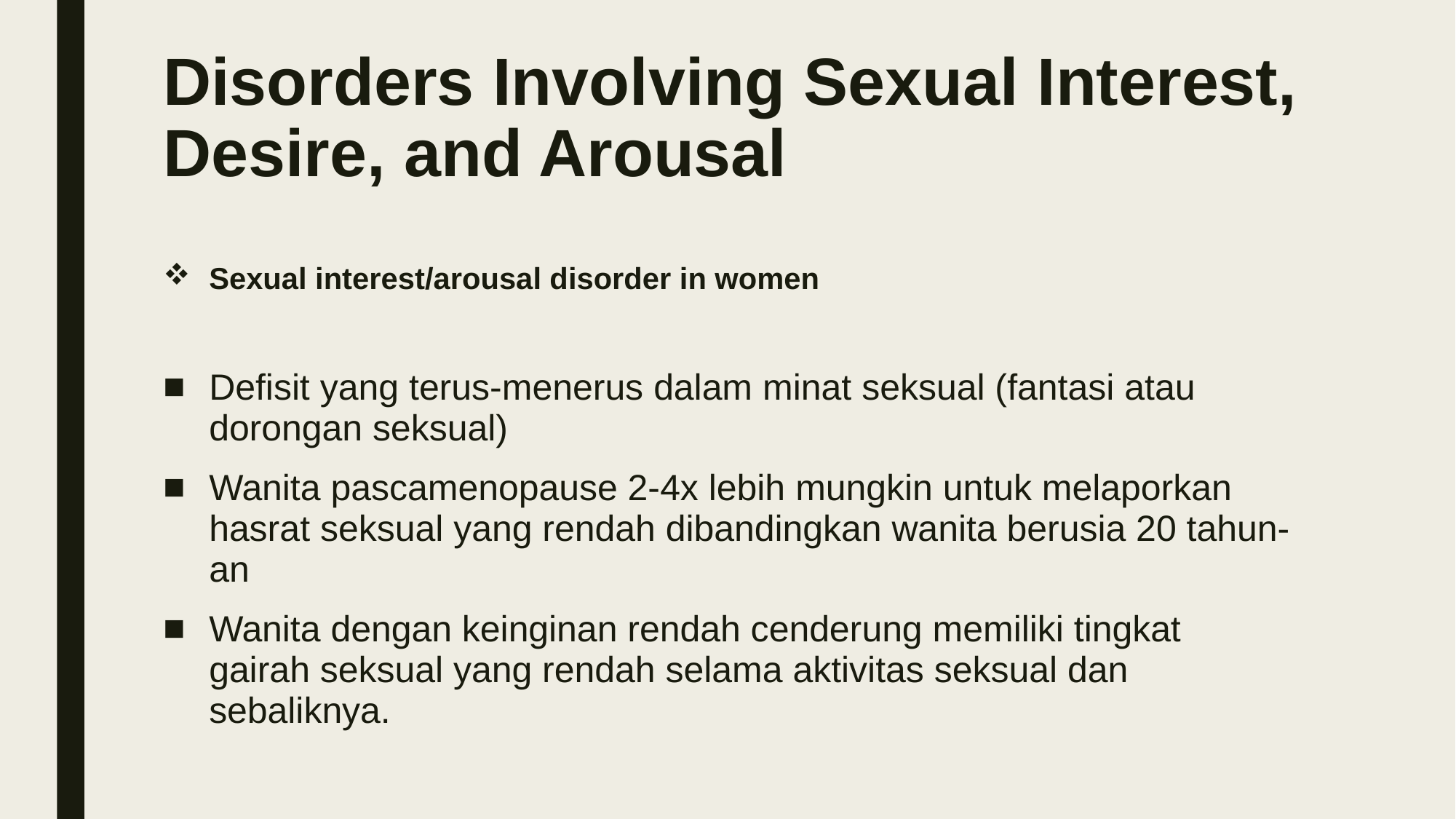

# Disorders Involving Sexual Interest, Desire, and Arousal
Sexual interest/arousal disorder in women

Defisit yang terus-menerus dalam minat seksual (fantasi atau dorongan seksual)
Wanita pascamenopause 2-4x lebih mungkin untuk melaporkan hasrat seksual yang rendah dibandingkan wanita berusia 20 tahun-an
Wanita dengan keinginan rendah cenderung memiliki tingkat gairah seksual yang rendah selama aktivitas seksual dan sebaliknya.